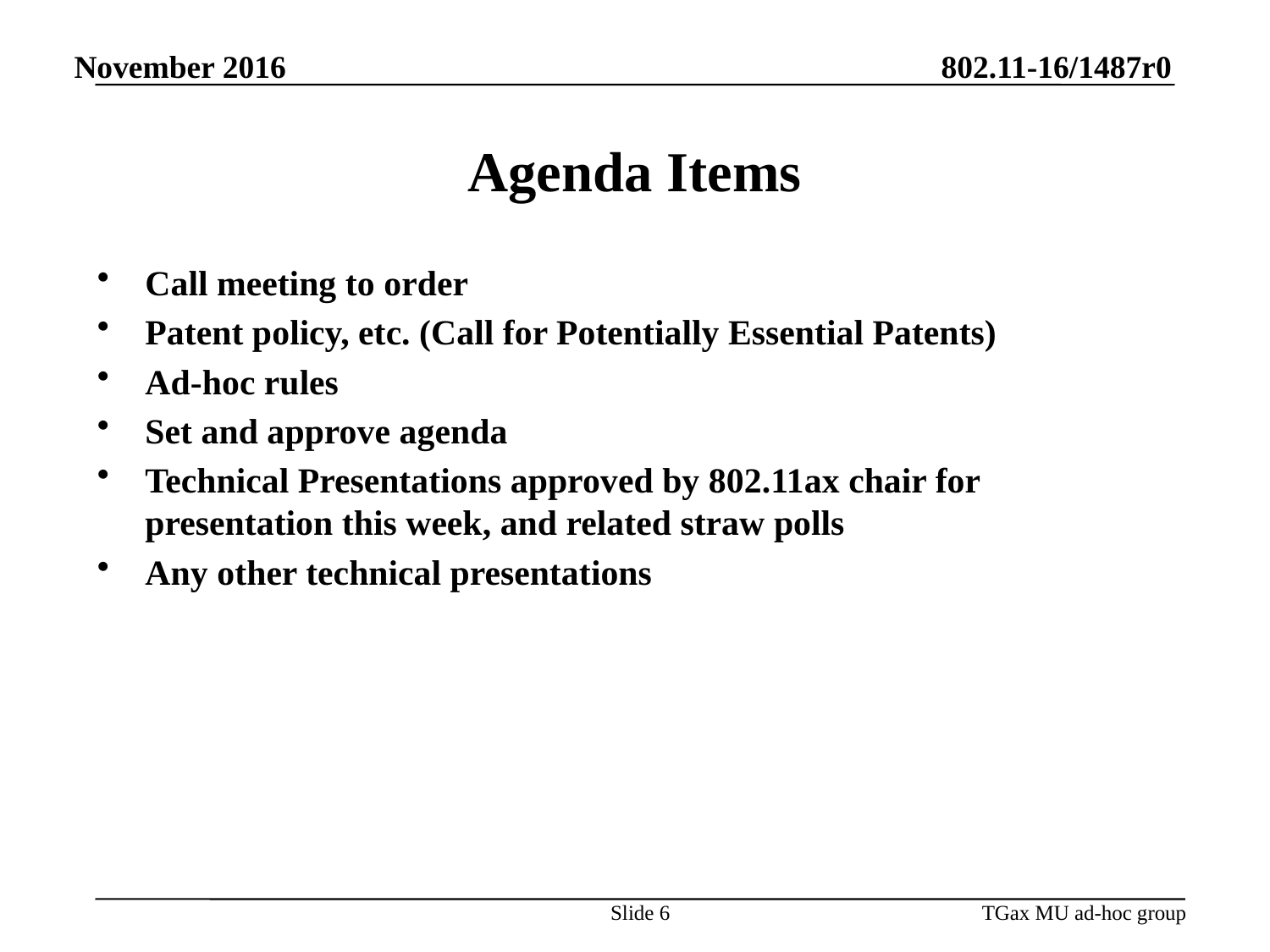

November 2016
# Agenda Items
Call meeting to order
Patent policy, etc. (Call for Potentially Essential Patents)
Ad-hoc rules
Set and approve agenda
Technical Presentations approved by 802.11ax chair for presentation this week, and related straw polls
Any other technical presentations
Slide 6
TGax MU ad-hoc group